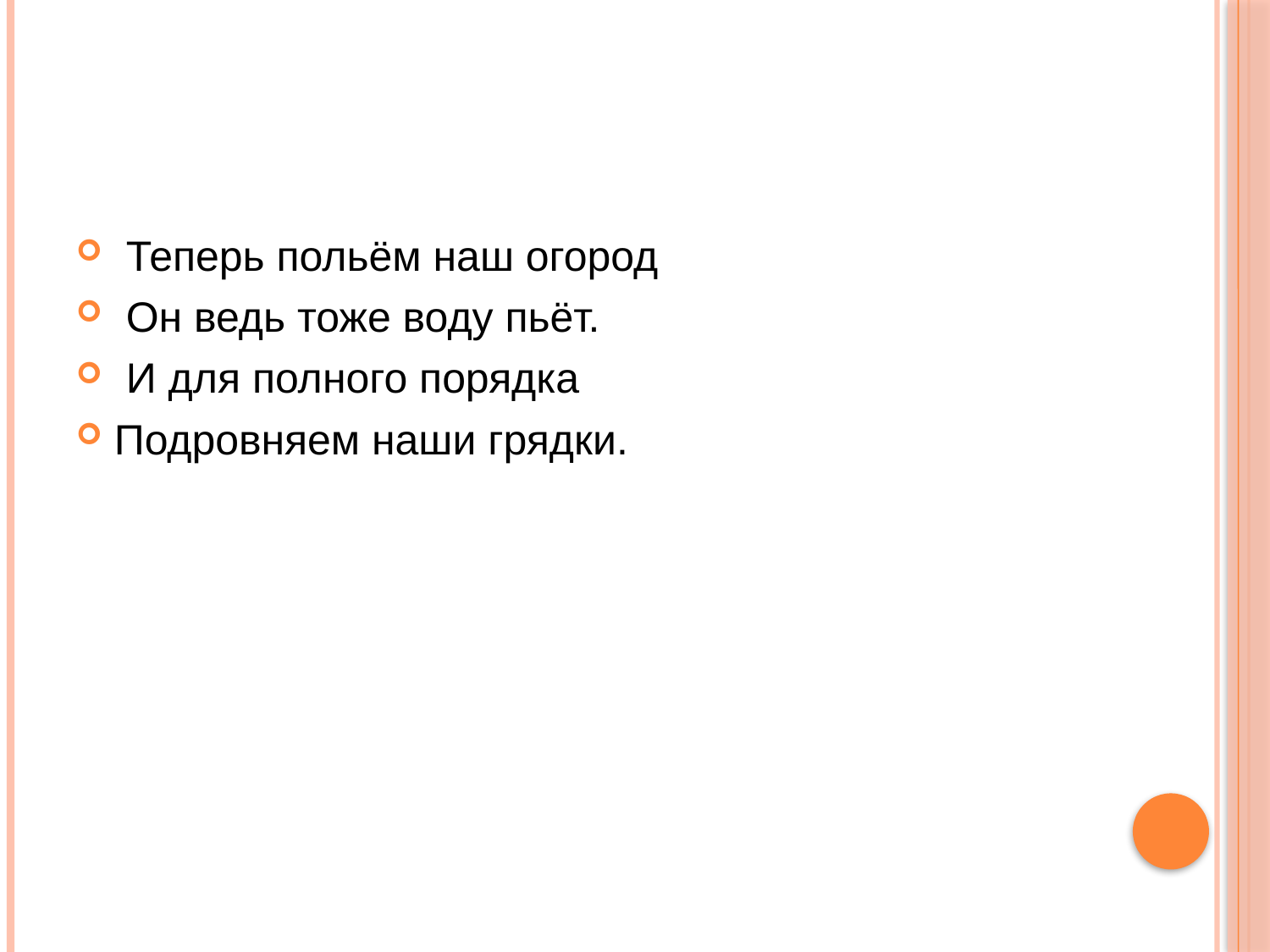

#
 Теперь польём наш огород
 Он ведь тоже воду пьёт.
 И для полного порядка
Подровняем наши грядки.